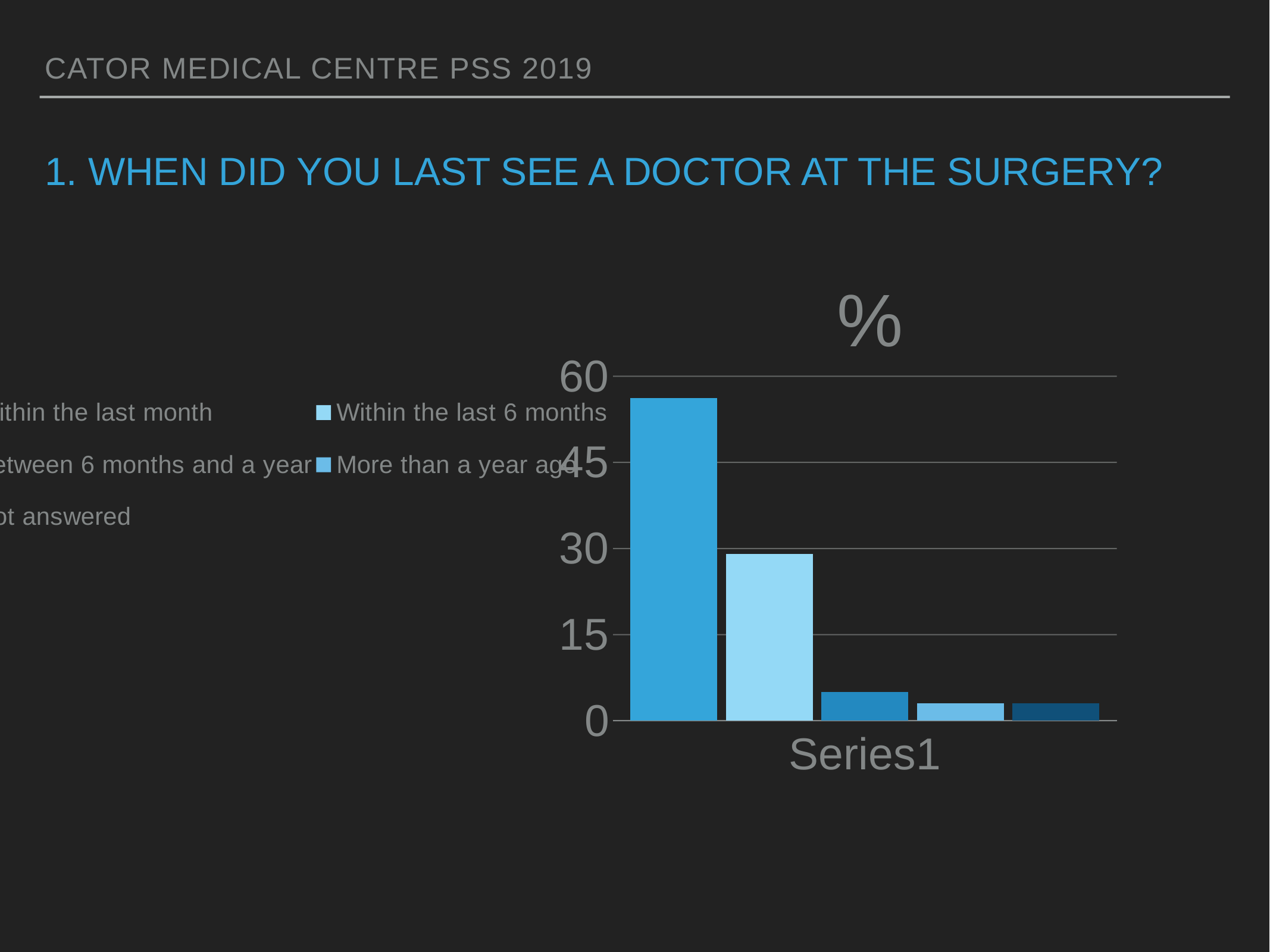

Cator medical centre PSS 2019
# 1. When did you last see a doctor at the surgery?

### Chart: %

| Category | Within the last month | Within the last 6 months | Between 6 months and a year | More than a year ago | Not answered |
|---|---|---|---|---|---|
|  | 56.2 | 29.0 | 5.0 | 3.0 | 3.0 |